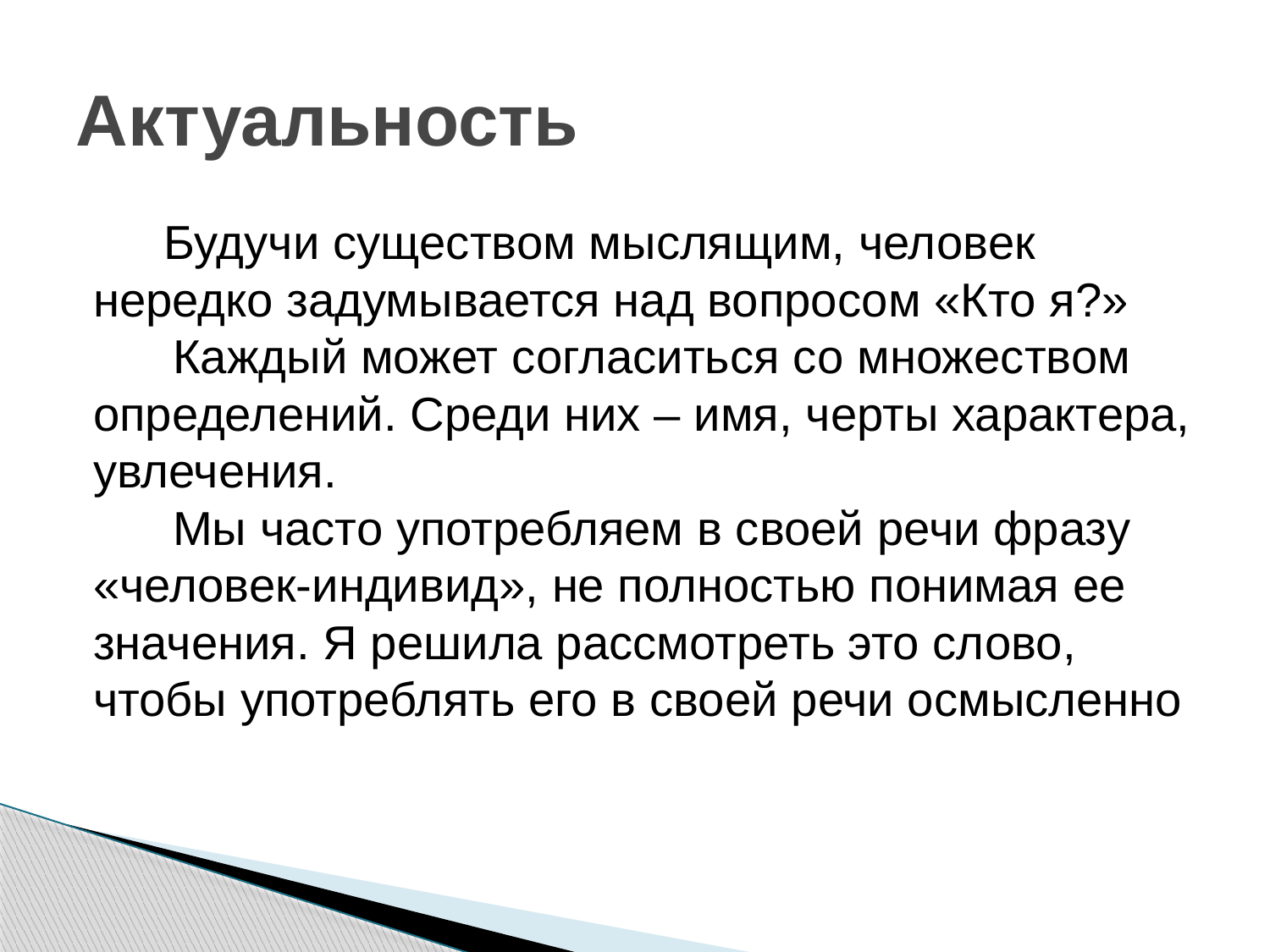

# Актуальность
        Будучи существом мыслящим, человек нередко задумывается над вопросом «Кто я?»
      Каждый может согласиться со множеством определений. Среди них – имя, черты характера, увлечения.
      Мы часто употребляем в своей речи фразу «человек-индивид», не полностью понимая ее значения. Я решила рассмотреть это слово, чтобы употреблять его в своей речи осмысленно